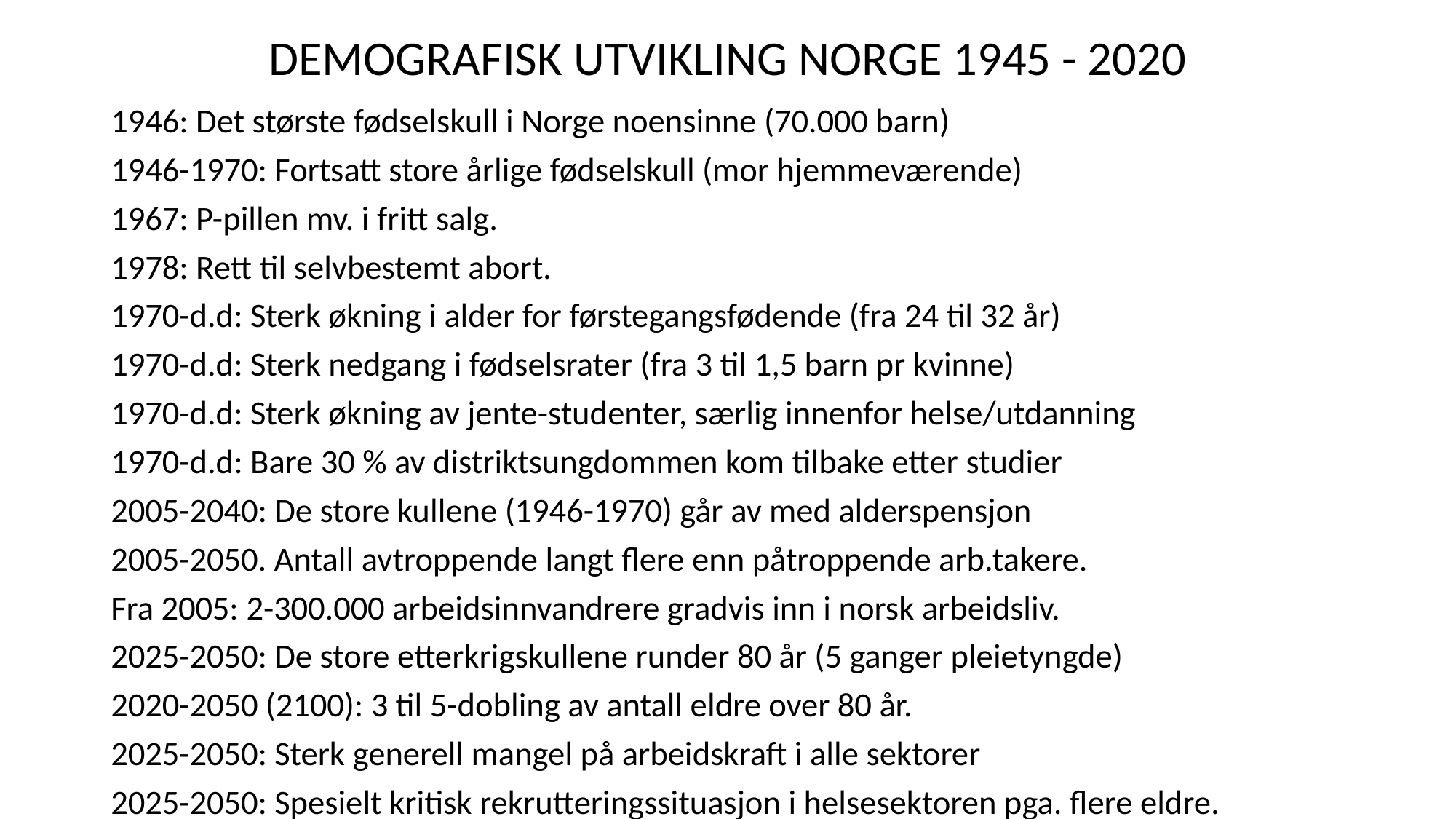

# DEMOGRAFISK UTVIKLING NORGE 1945 - 2020
1946: Det største fødselskull i Norge noensinne (70.000 barn)
1946-1970: Fortsatt store årlige fødselskull (mor hjemmeværende)
1967: P-pillen mv. i fritt salg.
1978: Rett til selvbestemt abort.
1970-d.d: Sterk økning i alder for førstegangsfødende (fra 24 til 32 år)
1970-d.d: Sterk nedgang i fødselsrater (fra 3 til 1,5 barn pr kvinne)
1970-d.d: Sterk økning av jente-studenter, særlig innenfor helse/utdanning
1970-d.d: Bare 30 % av distriktsungdommen kom tilbake etter studier
2005-2040: De store kullene (1946-1970) går av med alderspensjon
2005-2050. Antall avtroppende langt flere enn påtroppende arb.takere.
Fra 2005: 2-300.000 arbeidsinnvandrere gradvis inn i norsk arbeidsliv.
2025-2050: De store etterkrigskullene runder 80 år (5 ganger pleietyngde)
2020-2050 (2100): 3 til 5-dobling av antall eldre over 80 år.
2025-2050: Sterk generell mangel på arbeidskraft i alle sektorer
2025-2050: Spesielt kritisk rekrutteringssituasjon i helsesektoren pga. flere eldre.